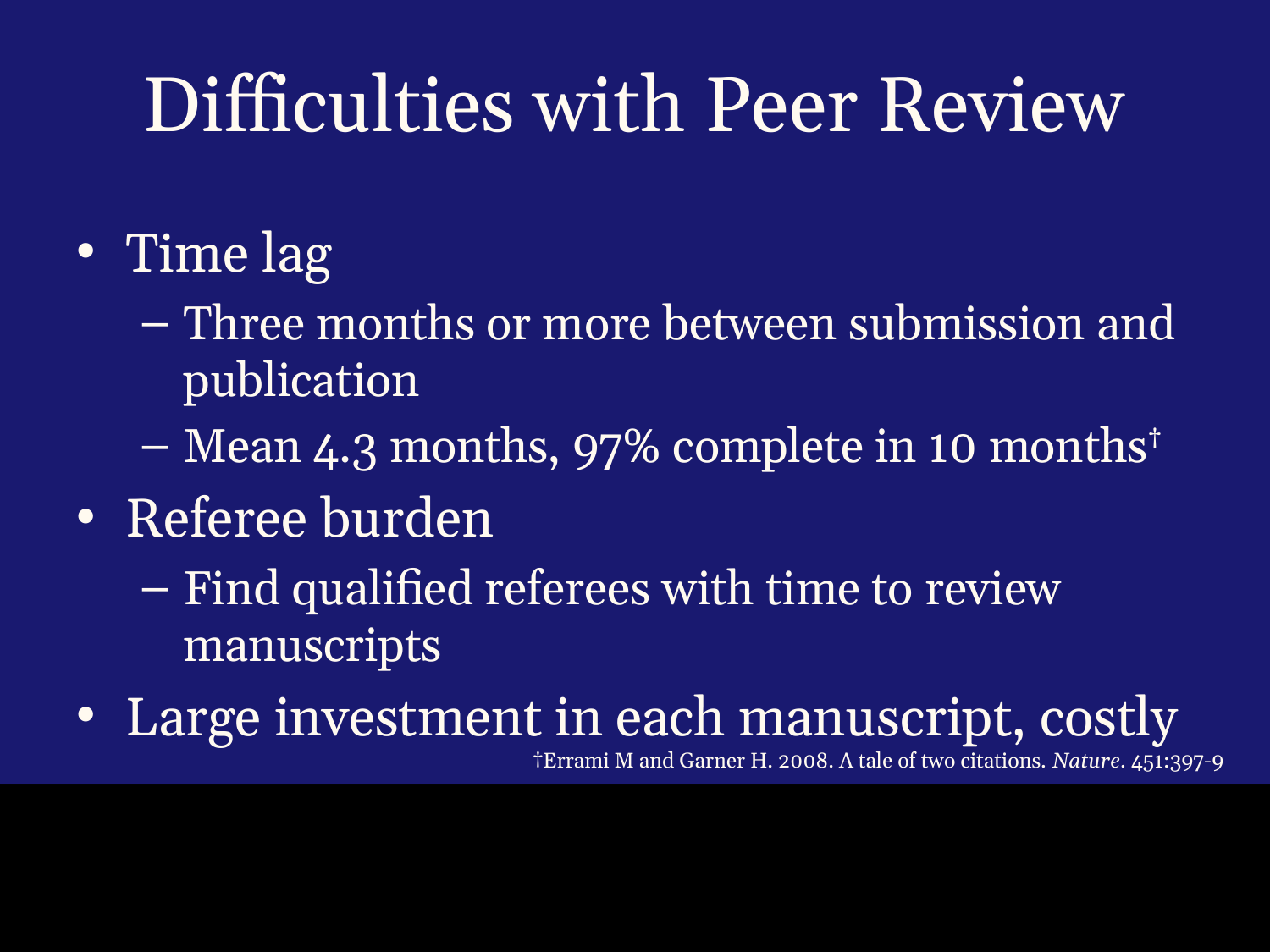

# Difficulties with Peer Review
Time lag
Three months or more between submission and publication
Mean 4.3 months, 97% complete in 10 months†
Referee burden
Find qualified referees with time to review manuscripts
Large investment in each manuscript, costly

†Errami M and Garner H. 2008. A tale of two citations. Nature. 451:397-9